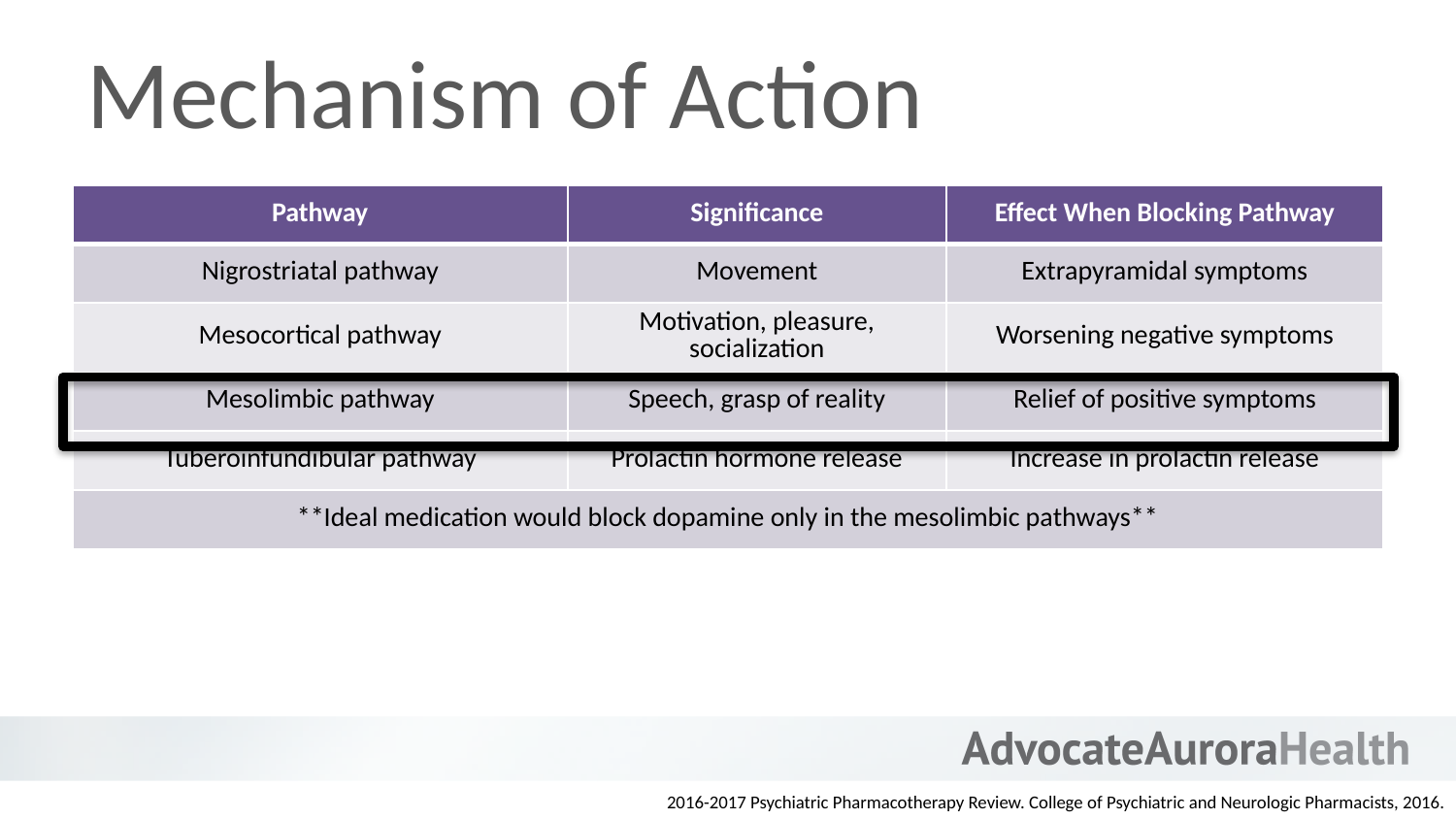

# Mechanism of Action
| Pathway | Significance | Effect When Blocking Pathway |
| --- | --- | --- |
| Nigrostriatal pathway | Movement | Extrapyramidal symptoms |
| Mesocortical pathway | Motivation, pleasure, socialization | Worsening negative symptoms |
| Mesolimbic pathway | Speech, grasp of reality | Relief of positive symptoms |
| Tuberoinfundibular pathway | Prolactin hormone release | Increase in prolactin release |
| \*\*Ideal medication would block dopamine only in the mesolimbic pathways\*\* |  |  |

2016-2017 Psychiatric Pharmacotherapy Review. College of Psychiatric and Neurologic Pharmacists, 2016.